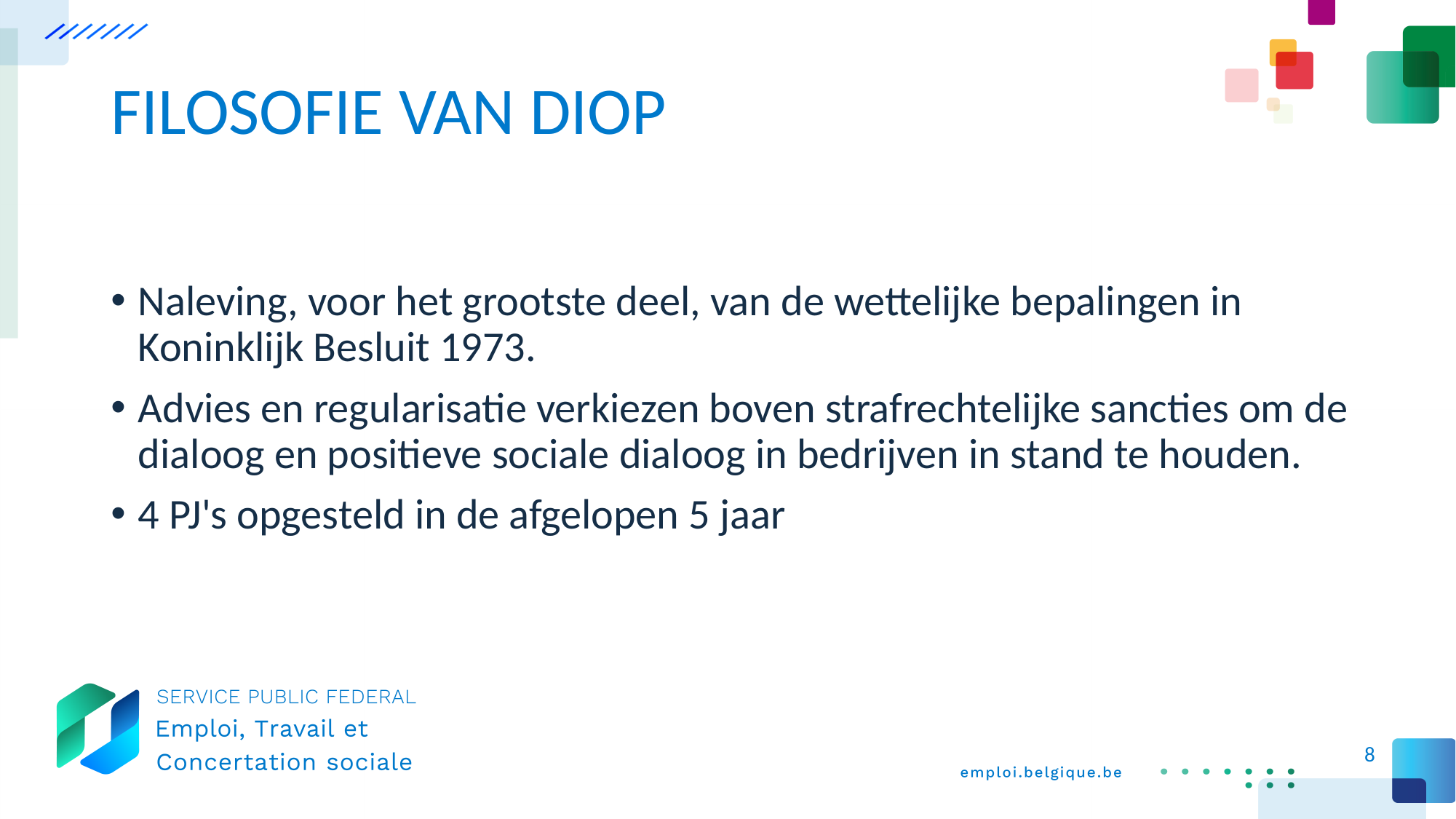

# FILOSOFIE VAN DIOP

Naleving, voor het grootste deel, van de wettelijke bepalingen in Koninklijk Besluit 1973.
Advies en regularisatie verkiezen boven strafrechtelijke sancties om de dialoog en positieve sociale dialoog in bedrijven in stand te houden.
4 PJ's opgesteld in de afgelopen 5 jaar

8